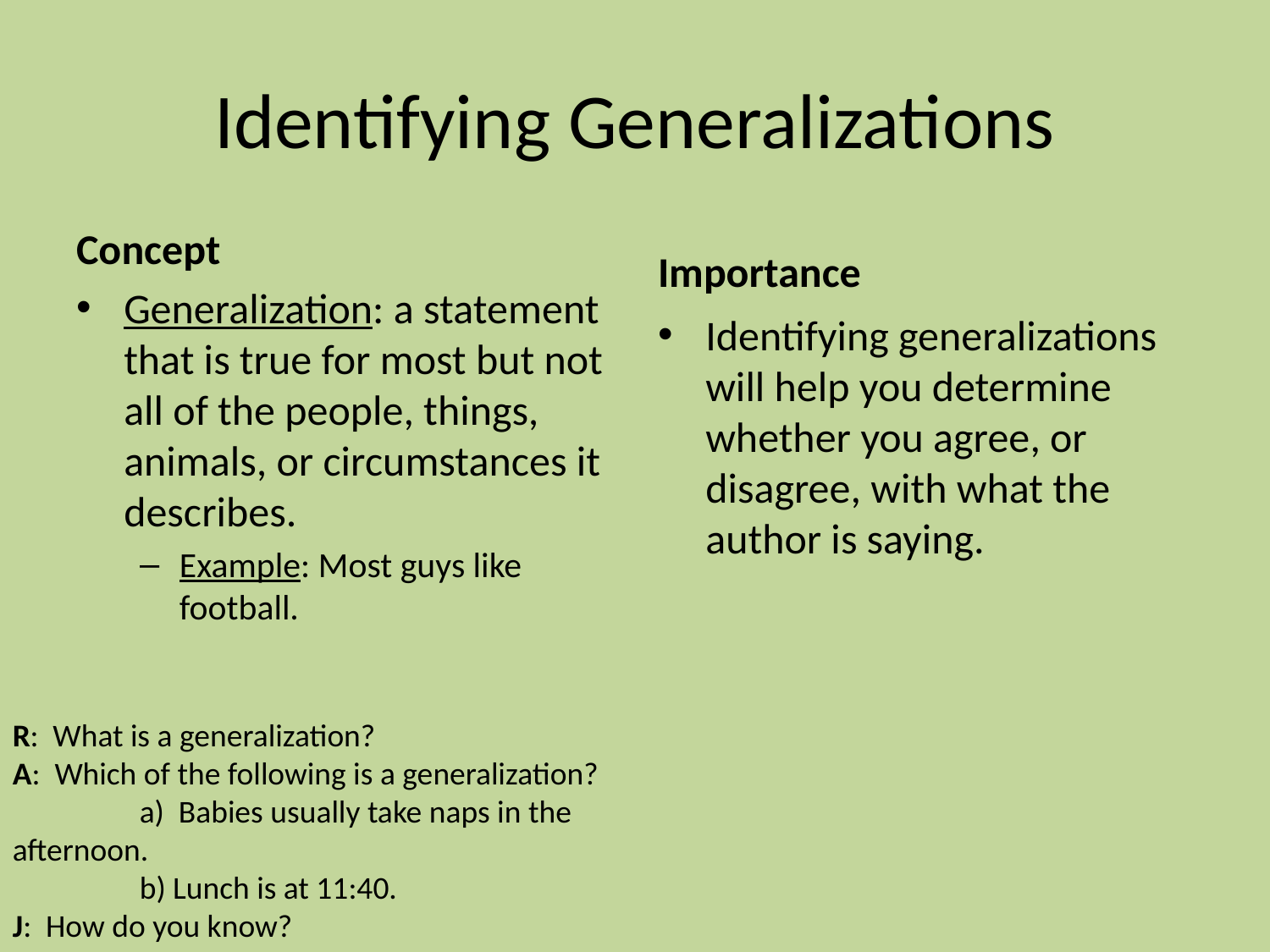

# Identifying Generalizations
Concept
Importance
Generalization: a statement that is true for most but not all of the people, things, animals, or circumstances it describes.
Example: Most guys like football.
Identifying generalizations will help you determine whether you agree, or disagree, with what the author is saying.
R:  What is a generalization?
A:  Which of the following is a generalization?
	a)  Babies usually take naps in the afternoon.
	b) Lunch is at 11:40.
J:  How do you know?